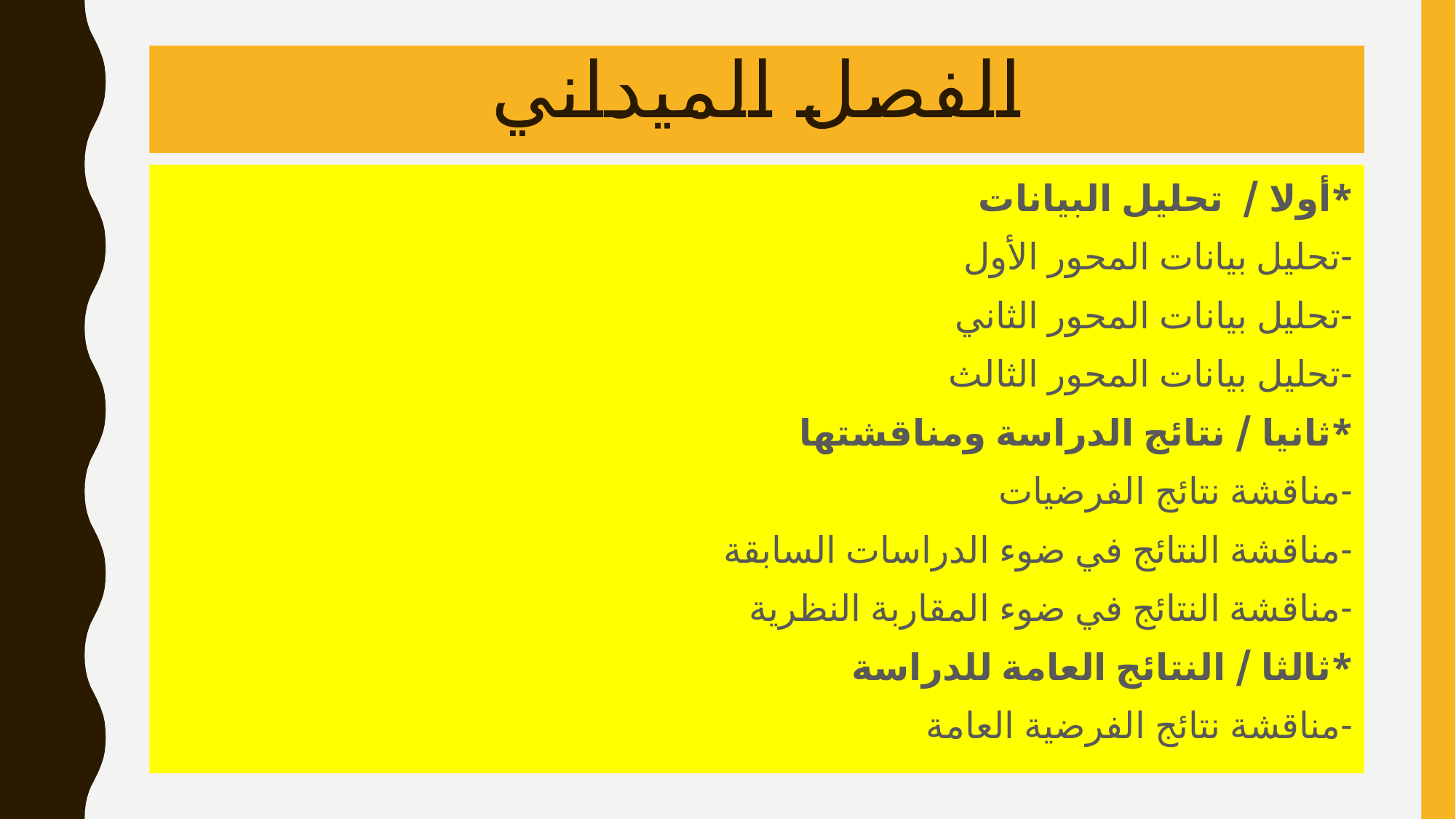

# الفصل الميداني
*أولا /  تحليل البيانات
-تحليل بيانات المحور الأول
-تحليل بيانات المحور الثاني
-تحليل بيانات المحور الثالث
*ثانيا / نتائج الدراسة ومناقشتها
-مناقشة نتائج الفرضيات
-مناقشة النتائج في ضوء الدراسات السابقة
-مناقشة النتائج في ضوء المقاربة النظرية
*ثالثا / النتائج العامة للدراسة
-مناقشة نتائج الفرضية العامة